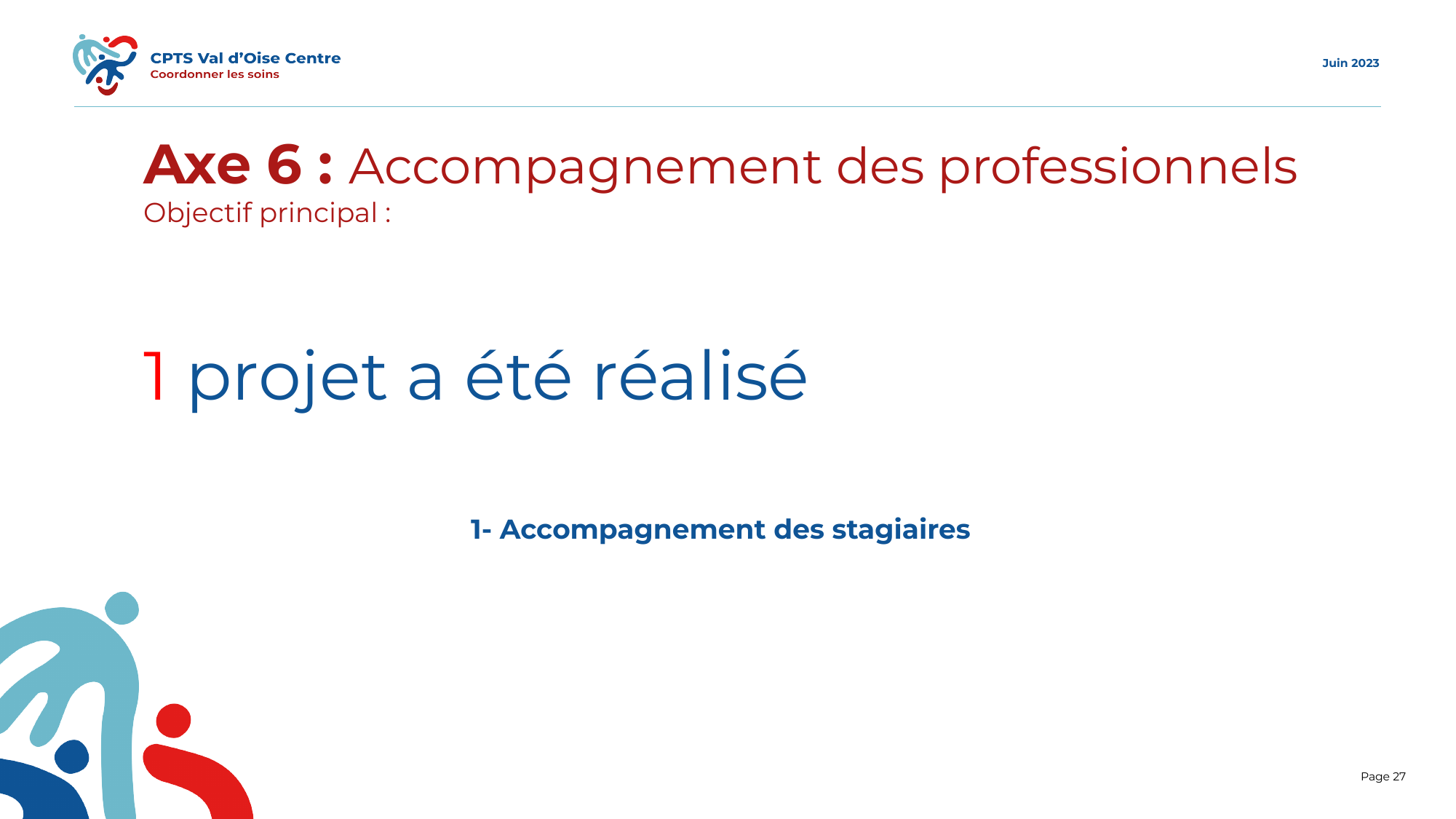

Axe 6 : Accompagnement des professionnels
Objectif principal :

1 projet a été réalisé

1- Accompagnement des stagiaires